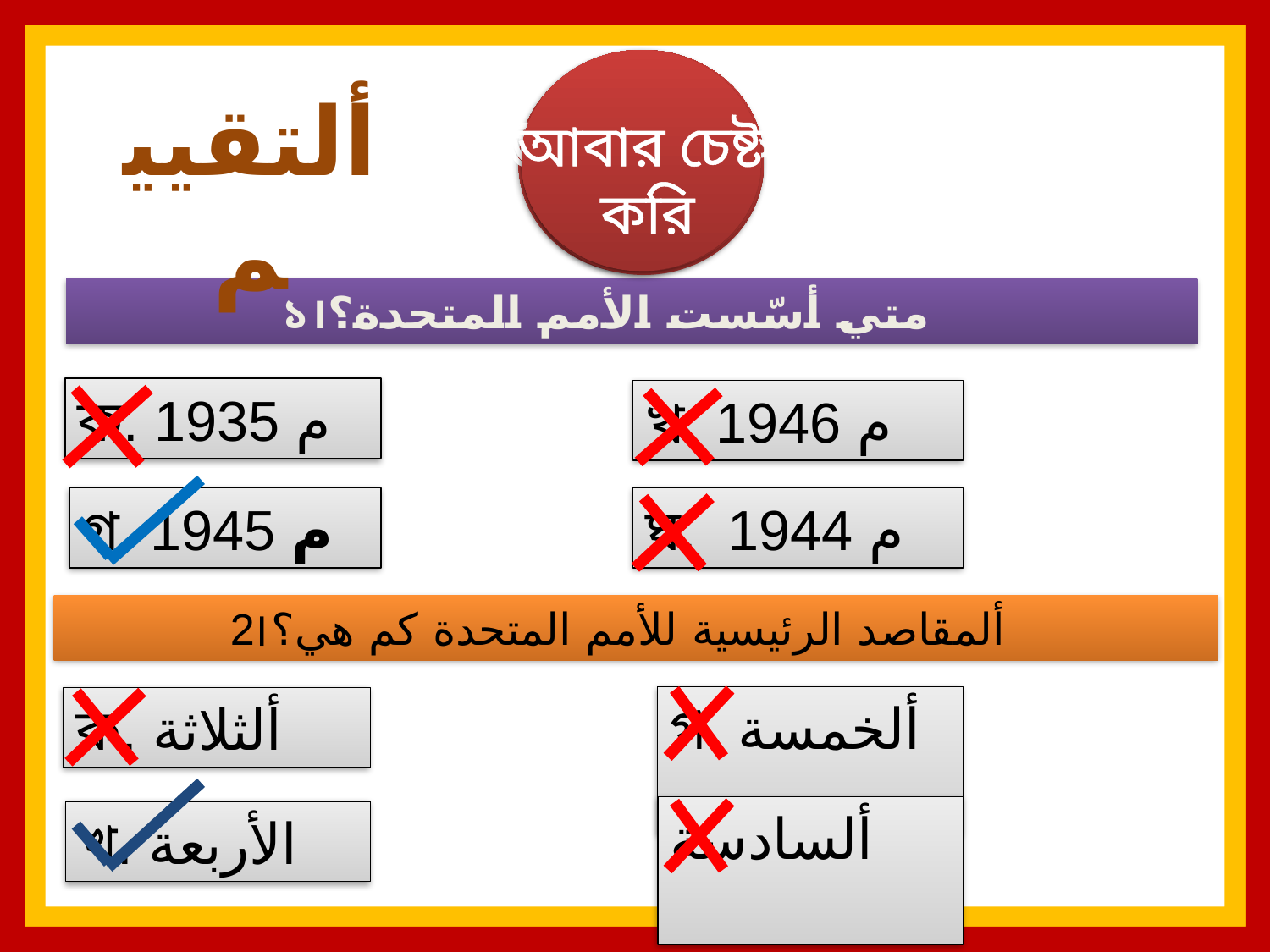

আবার চেষ্টা
করি

উত্তর সঠিক
 হয়েছে

উত্তর সঠিক
 হয়েছে

আবার চেষ্টা
করি
ألتقييم
১।متي أسّست الأمم المتحدة؟
ক. 1935 م
খ. 1946 م
ঘ.  1944 م
গ. 1945 م
2।ألمقاصد الرئيسية للأمم المتحدة كم هي؟
গ. ألخمسة
ক. ألثلاثة
ألسادسة
খ. الأربعة